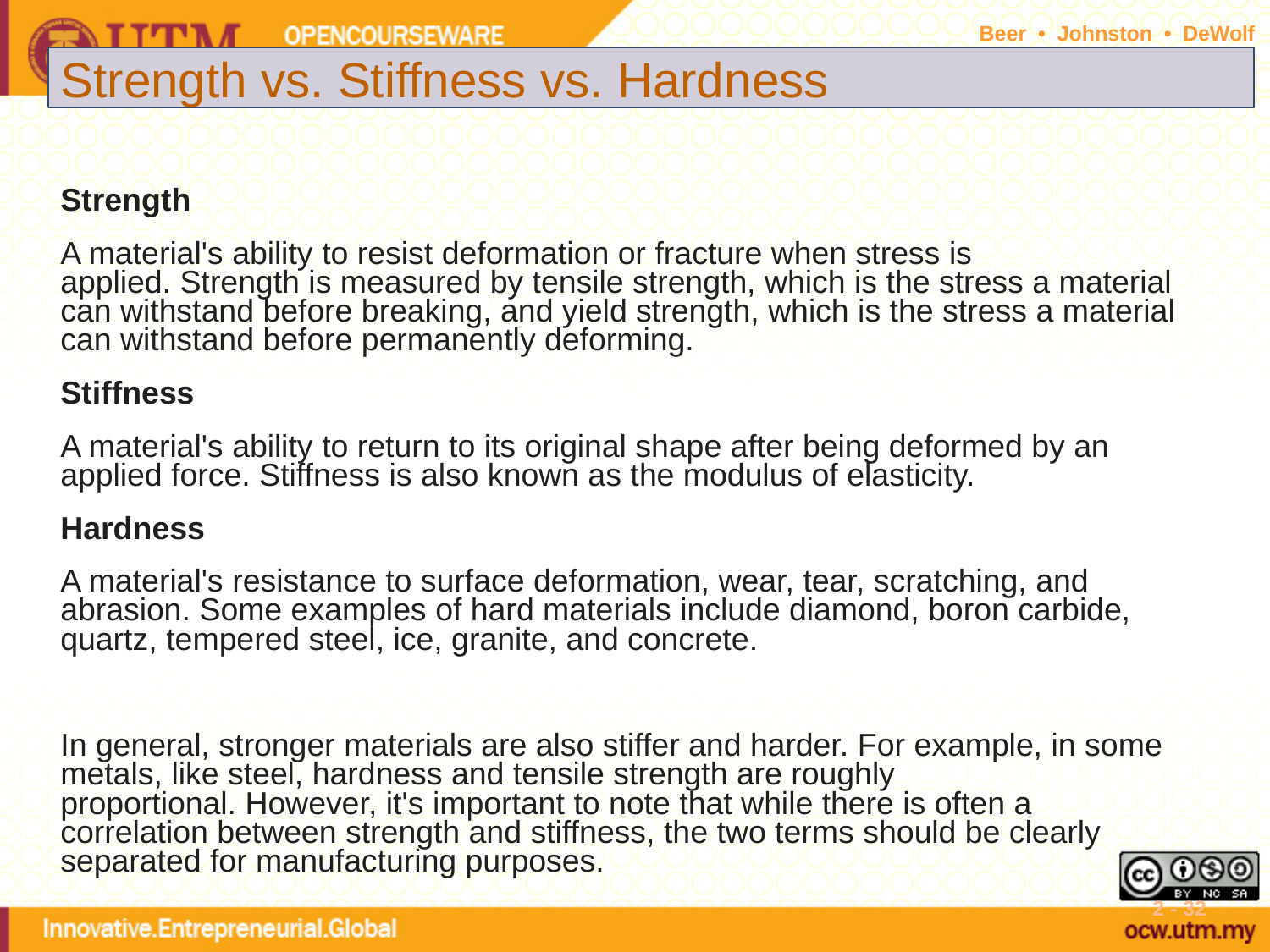

Beer • Johnston • DeWolf
Strength vs. Stiffness vs. Hardness
Strength
A material's ability to resist deformation or fracture when stress is applied. Strength is measured by tensile strength, which is the stress a material can withstand before breaking, and yield strength, which is the stress a material can withstand before permanently deforming.
Stiffness
A material's ability to return to its original shape after being deformed by an applied force. Stiffness is also known as the modulus of elasticity.
Hardness
A material's resistance to surface deformation, wear, tear, scratching, and abrasion. Some examples of hard materials include diamond, boron carbide, quartz, tempered steel, ice, granite, and concrete.

In general, stronger materials are also stiffer and harder. For example, in some metals, like steel, hardness and tensile strength are roughly proportional. However, it's important to note that while there is often a correlation between strength and stiffness, the two terms should be clearly separated for manufacturing purposes.

2 - 32